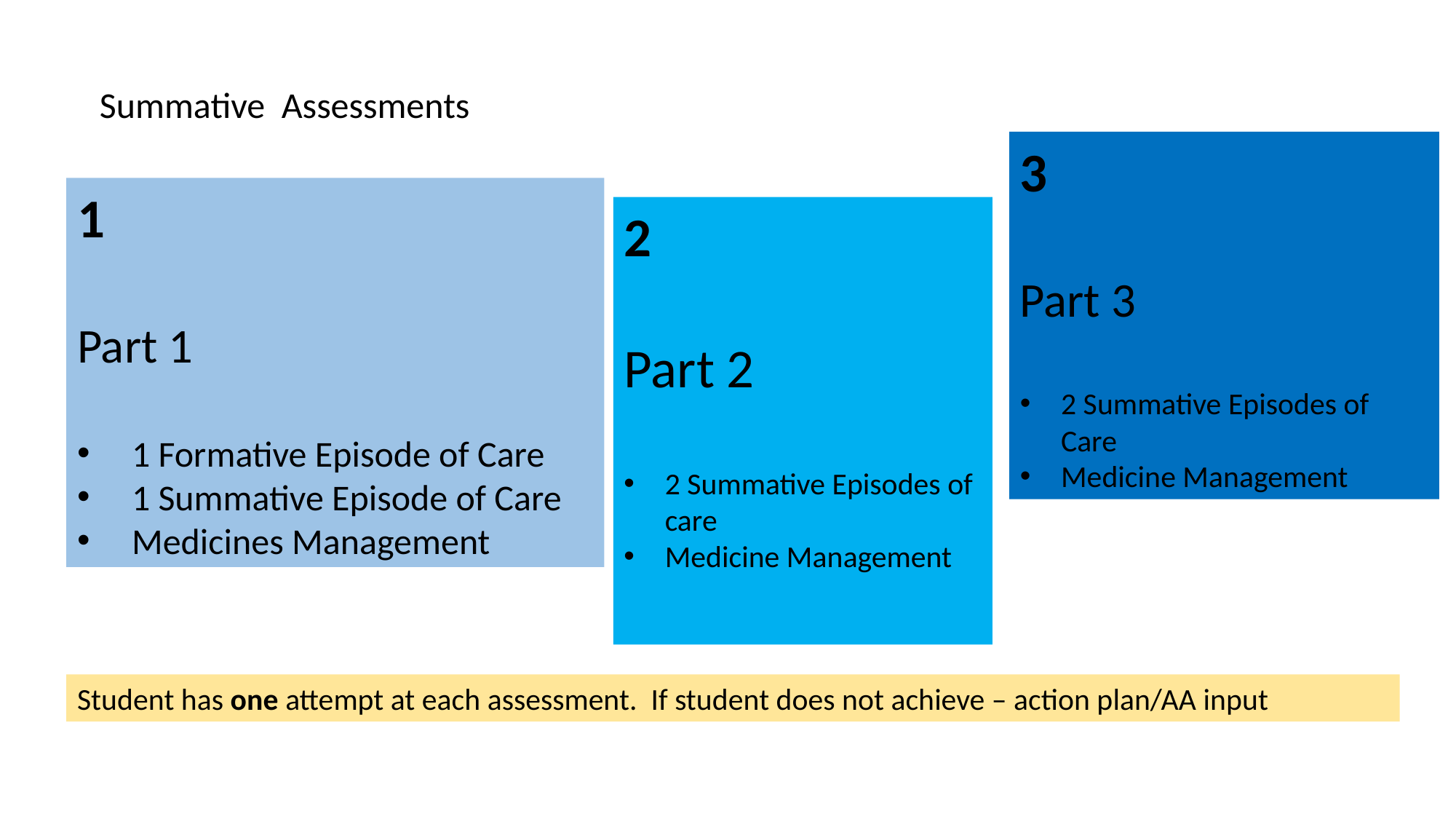

Summative  Assessments
3

Part 3

2 Summative Episodes of Care
Medicine Management
1

Part 1

1 Formative Episode of Care
1 Summative Episode of Care
Medicines Management
2

Part 2

2 Summative Episodes of care
Medicine Management

Student has one attempt at each assessment.  If student does not achieve – action plan/AA input